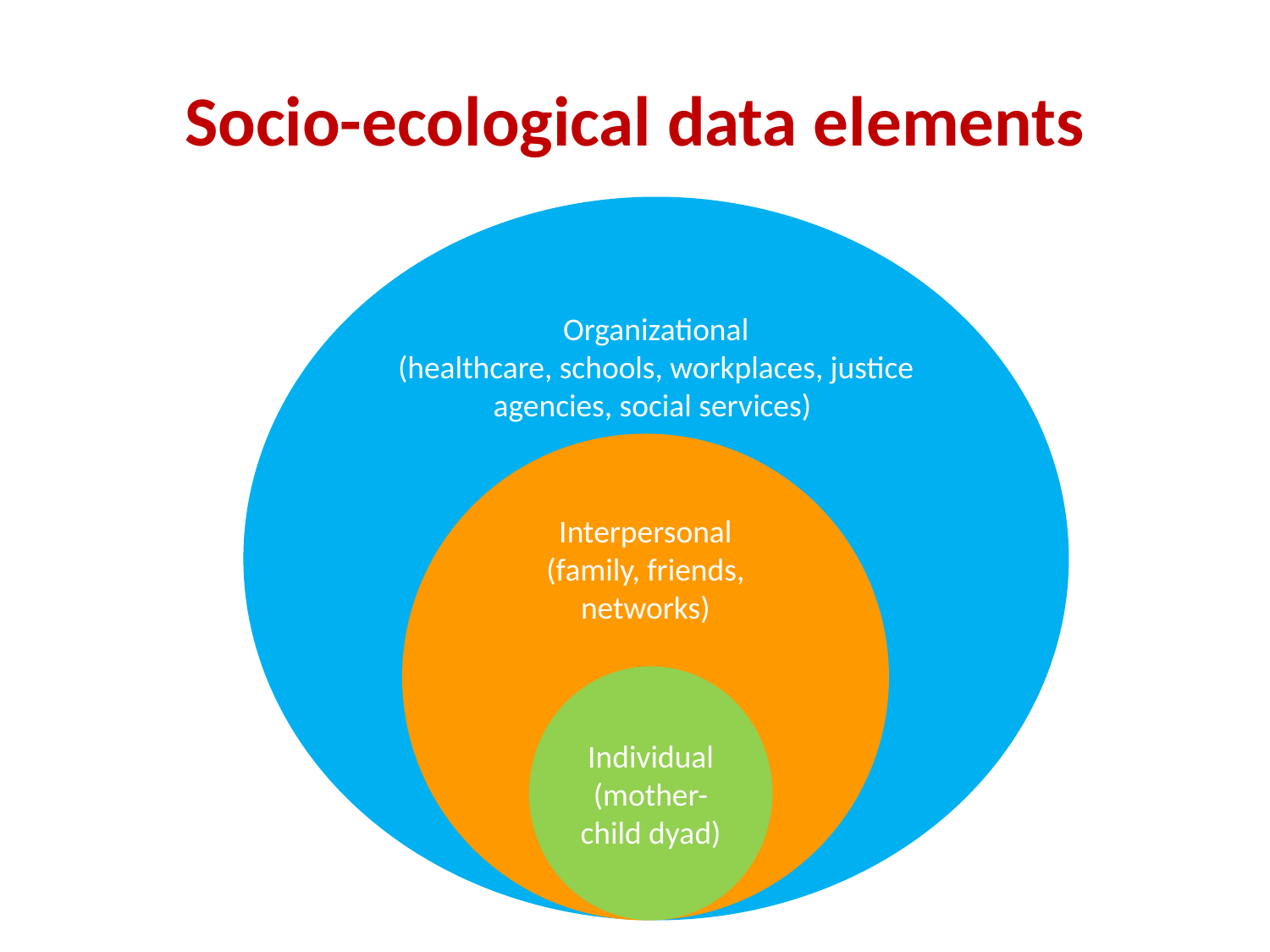

# Socio-ecological data elements
Organizational
(healthcare, schools, workplaces, justice agencies, social services)
Interpersonal
(family, friends, networks)
Individual
(mother-child dyad)